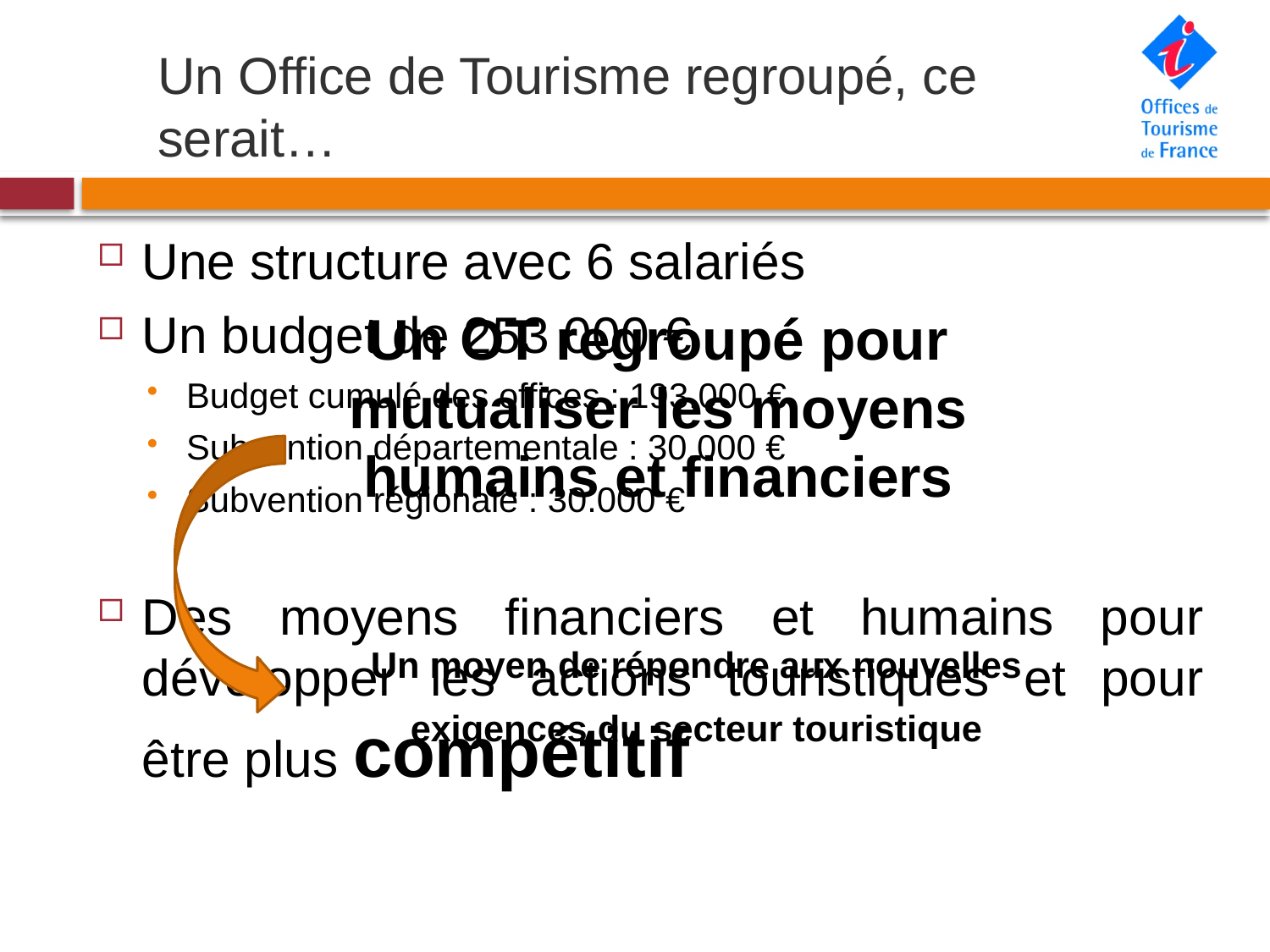

# Un Office de Tourisme regroupé, ce serait…
Une structure avec 6 salariés
Un budget de 253 000 €
Budget cumulé des offices : 193.000 €
Subvention départementale : 30.000 €
Subvention régionale : 30.000 €

Des moyens financiers et humains pour développer les actions touristiques et pour être plus compétitif

	Un OT regroupé pour mutualiser les moyens humains et financiers

	Un moyen de répondre aux nouvelles exigences du secteur touristique